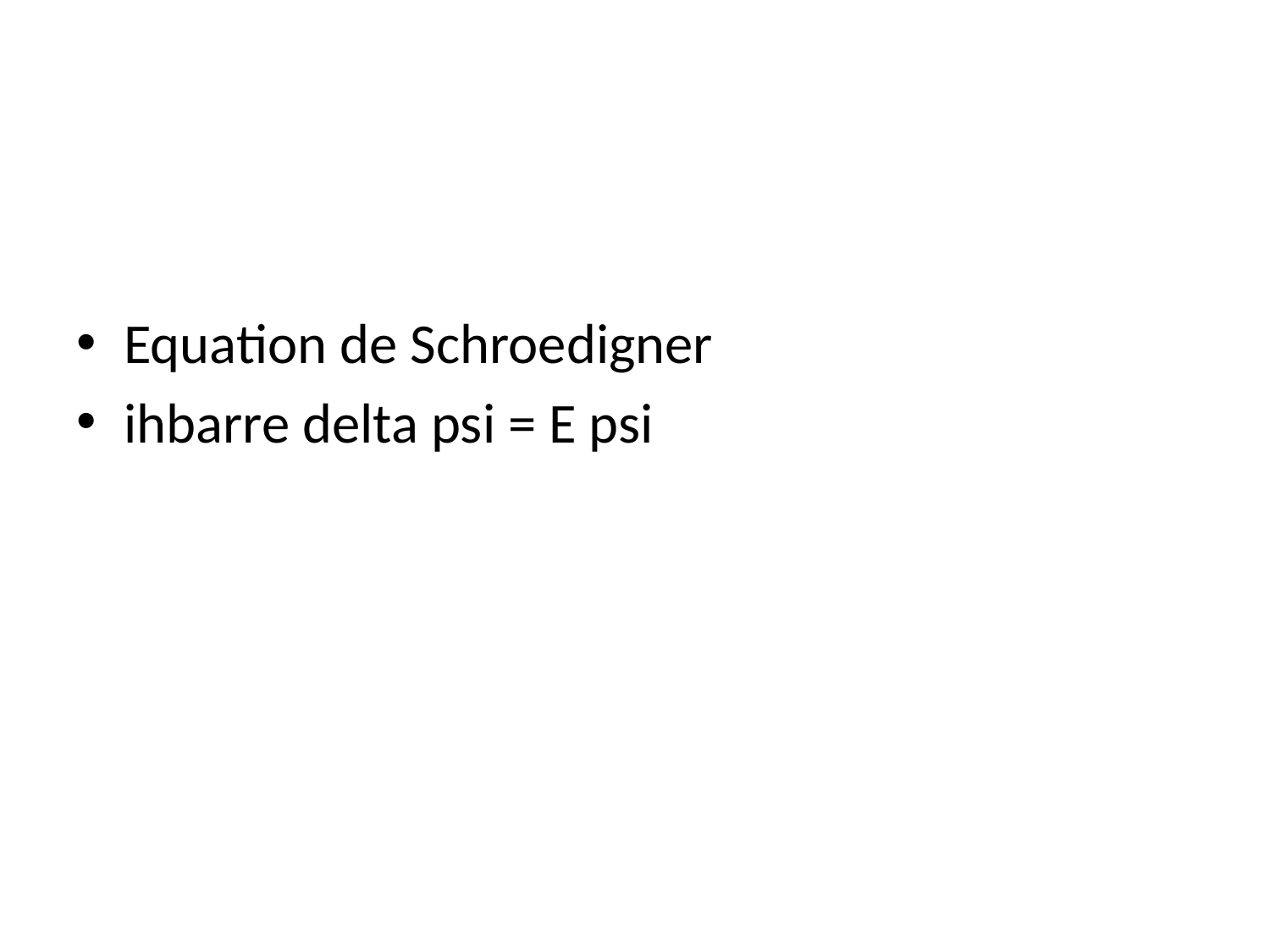

#

Equation de Schroedigner
ihbarre delta psi = E psi